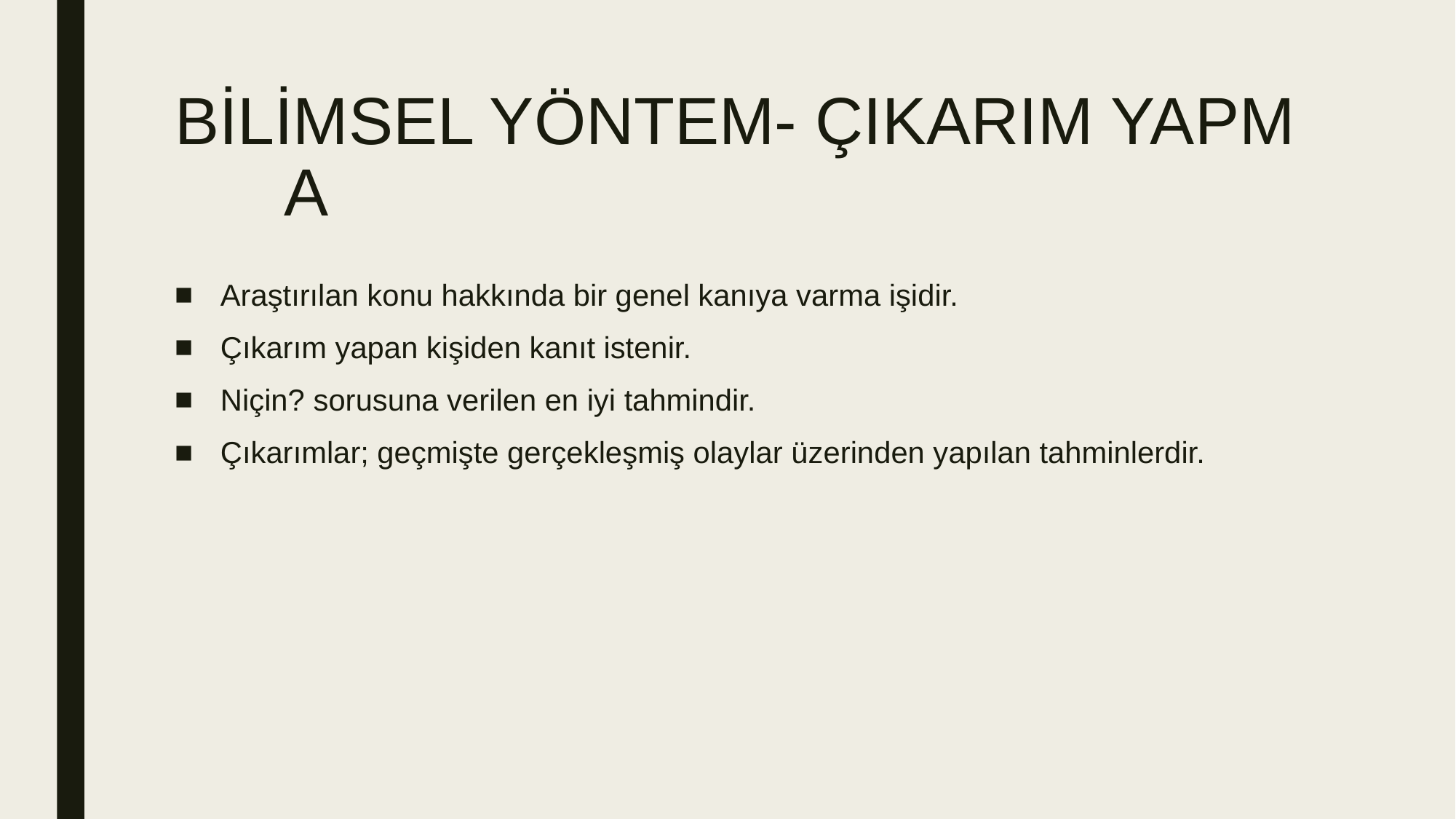

# BİLİMSEL YÖNTEM- ÇIKARIM YAPM	A
Araştırılan konu hakkında bir genel kanıya varma işidir.
Çıkarım yapan kişiden kanıt istenir.
Niçin? sorusuna verilen en iyi tahmindir.
Çıkarımlar; geçmişte gerçekleşmiş olaylar üzerinden yapılan tahminlerdir.